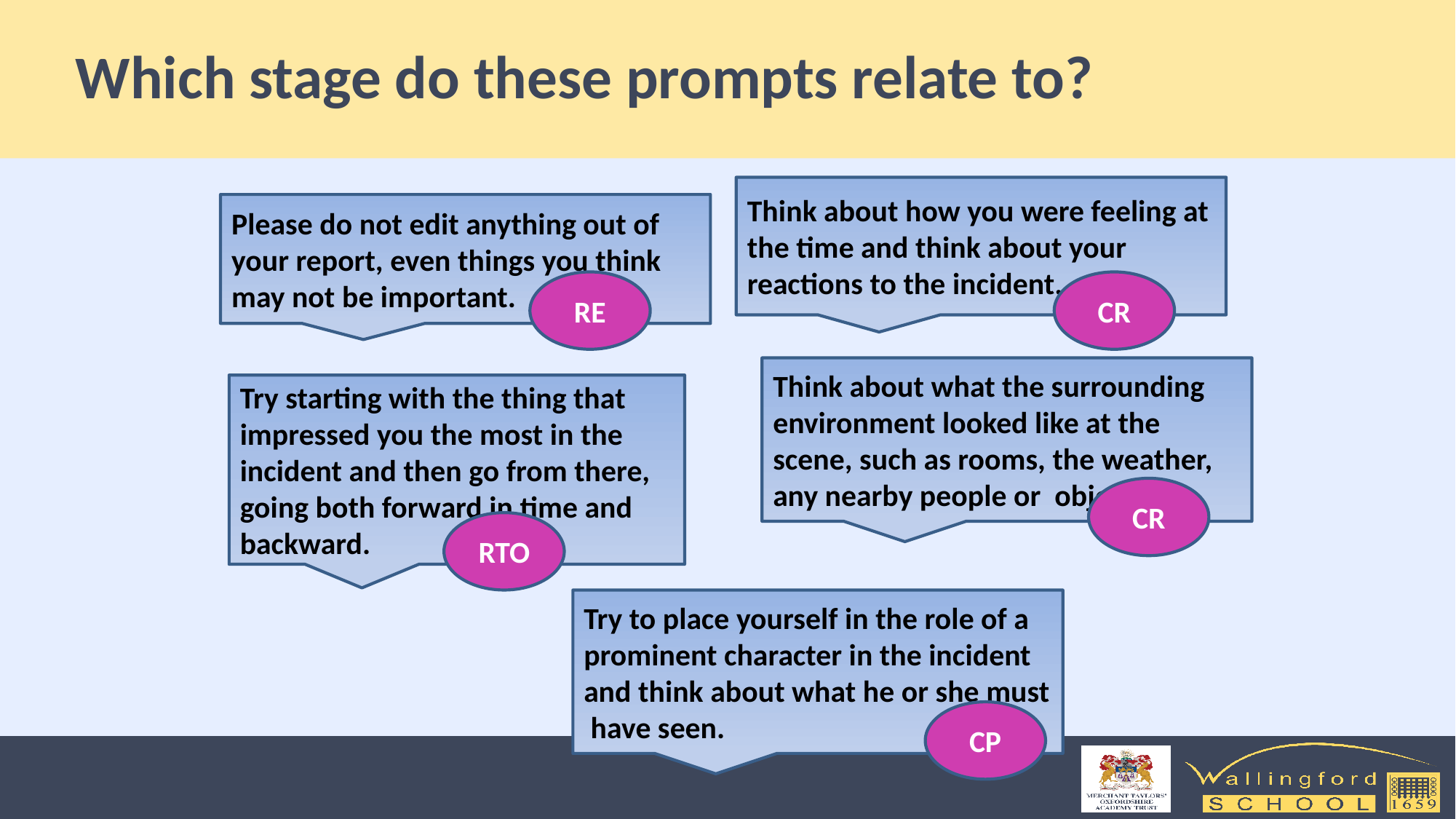

# Which stage do these prompts relate to?
Think about how you were feeling at the time and think about your reactions to the incident.
Please do not edit anything out of your report, even things you think may not be important.
RE
CR
Think about what the surrounding environment looked like at the scene, such as rooms, the weather, any nearby people or  objects.
Try starting with the thing that impressed you the most in the incident and then go from there, going both forward in time and backward.
CR
RTO
Try to place yourself in the role of a prominent character in the incident and think about what he or she must  have seen.
CP